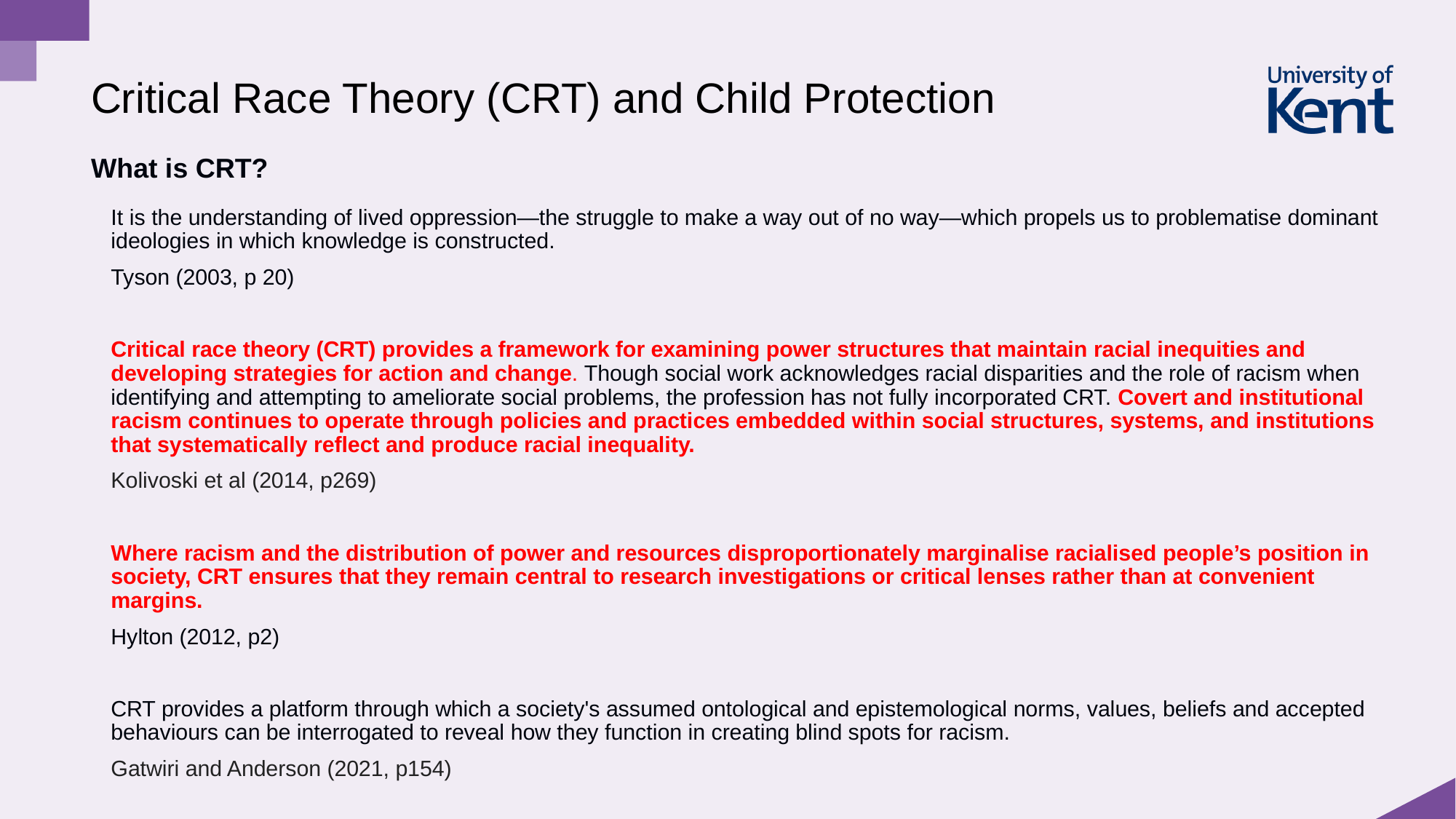

# Critical Race Theory (CRT) and Child Protection
What is CRT?

It is the understanding of lived oppression—the struggle to make a way out of no way—which propels us to problematise dominant ideologies in which knowledge is constructed.
Tyson (2003, p 20)

Critical race theory (CRT) provides a framework for examining power structures that maintain racial inequities and developing strategies for action and change. Though social work acknowledges racial disparities and the role of racism when identifying and attempting to ameliorate social problems, the profession has not fully incorporated CRT. Covert and institutional racism continues to operate through policies and practices embedded within social structures, systems, and institutions that systematically reflect and produce racial inequality.
Kolivoski et al (2014, p269)

Where racism and the distribution of power and resources disproportionately marginalise racialised people’s position in society, CRT ensures that they remain central to research investigations or critical lenses rather than at convenient margins.
Hylton (2012, p2)

CRT provides a platform through which a society's assumed ontological and epistemological norms, values, beliefs and accepted behaviours can be interrogated to reveal how they function in creating blind spots for racism.
Gatwiri and Anderson (2021, p154)